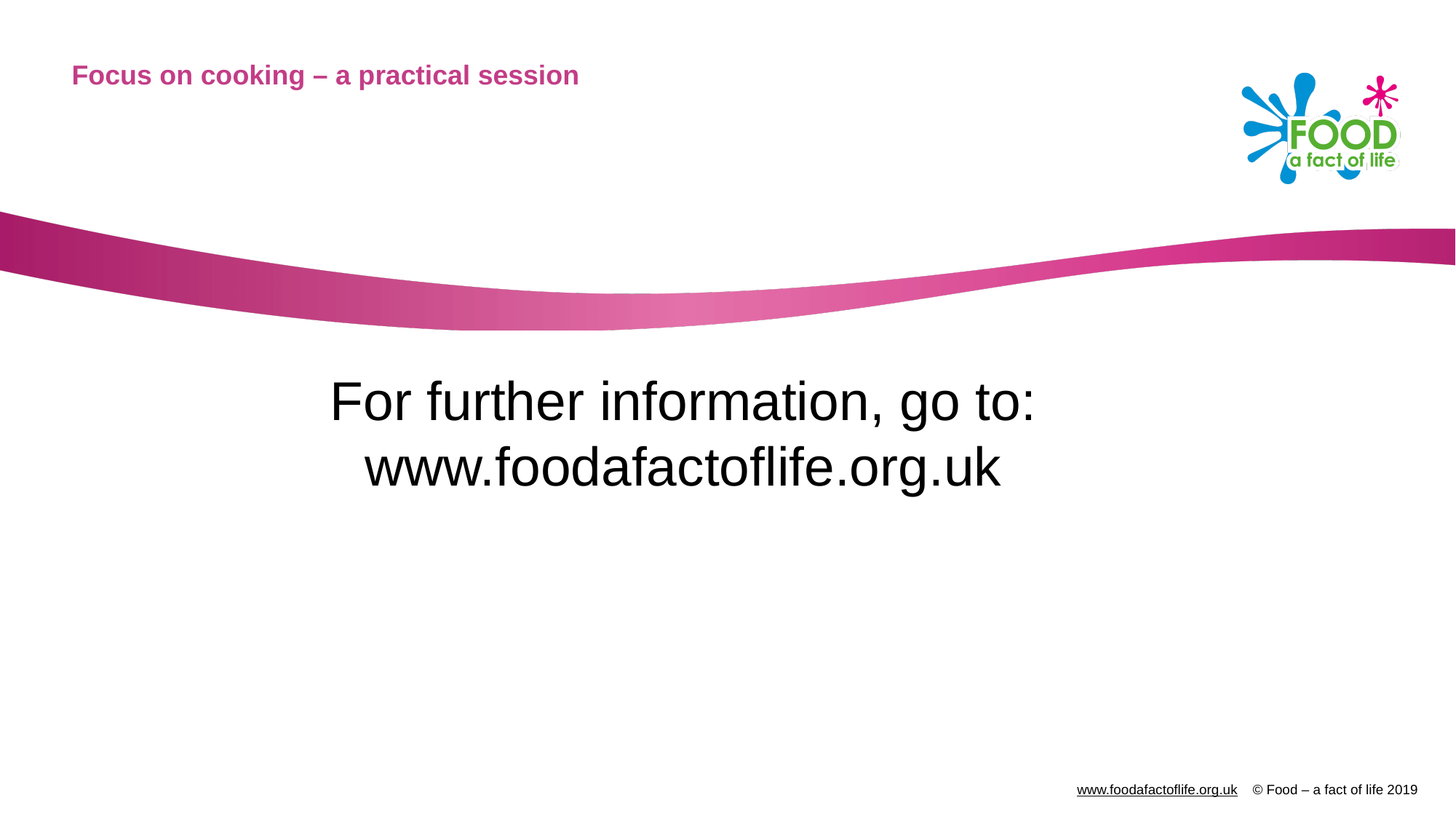

# Focus on cooking – a practical session
For further information, go to:
www.foodafactoflife.org.uk